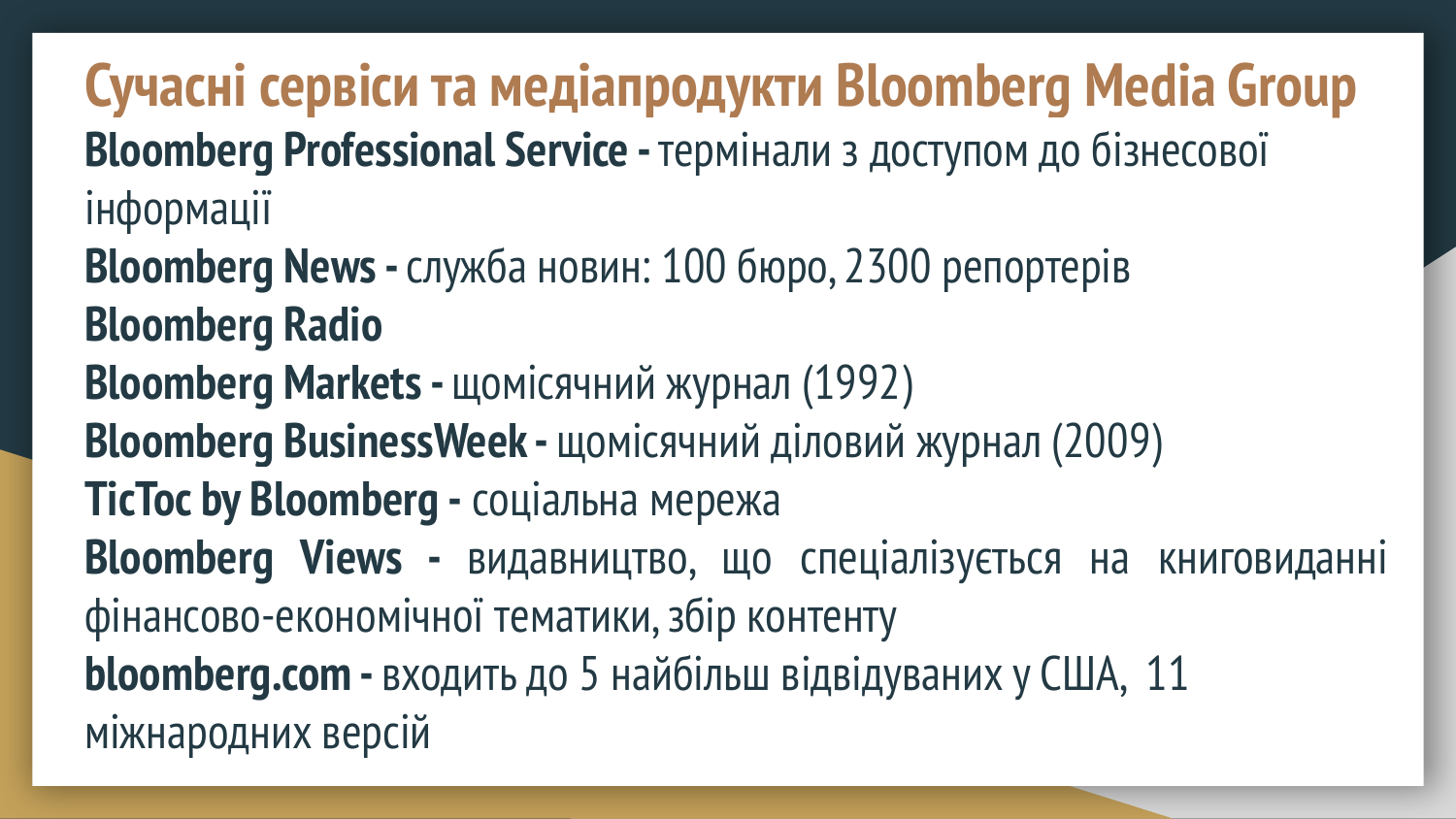

# Сучасні сервіси та медіапродукти Bloomberg Media Group
Bloomberg Professional Service - термінали з доступом до бізнесової інформації
Bloomberg News - служба новин: 100 бюро, 2300 репортерів
Bloomberg Radio
Bloomberg Markets - щомісячний журнал (1992)
Bloomberg BusinessWeek - щомісячний діловий журнал (2009)
TicToc by Bloomberg - соціальна мережа
Bloomberg Views - видавництво, що спеціалізується на книговиданні фінансово-економічної тематики, збір контенту
bloomberg.com - входить до 5 найбільш відвідуваних у США,  11 міжнародних версій